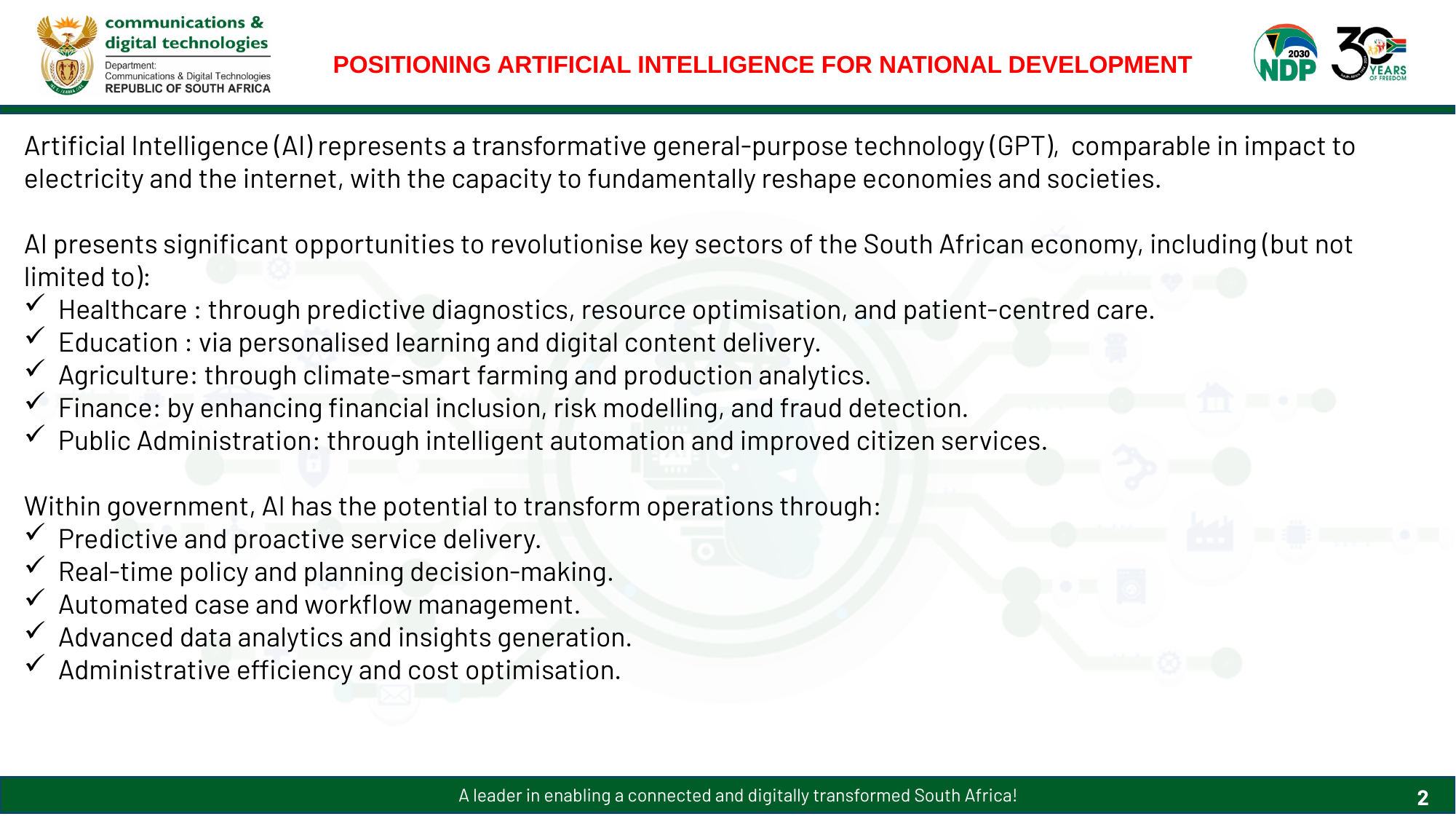

POSITIONING ARTIFICIAL INTELLIGENCE FOR NATIONAL DEVELOPMENT
Artificial Intelligence (AI) represents a transformative general-purpose technology (GPT),  comparable in impact to electricity and the internet, with the capacity to fundamentally reshape economies and societies.
AI presents significant opportunities to revolutionise key sectors of the South African economy, including (but not limited to):
Healthcare : through predictive diagnostics, resource optimisation, and patient-centred care.
Education : via personalised learning and digital content delivery.
Agriculture: through climate-smart farming and production analytics.
Finance: by enhancing financial inclusion, risk modelling, and fraud detection.
Public Administration: through intelligent automation and improved citizen services.
Within government, AI has the potential to transform operations through:
Predictive and proactive service delivery.
Real-time policy and planning decision-making.
Automated case and workflow management.
Advanced data analytics and insights generation.
Administrative efficiency and cost optimisation.